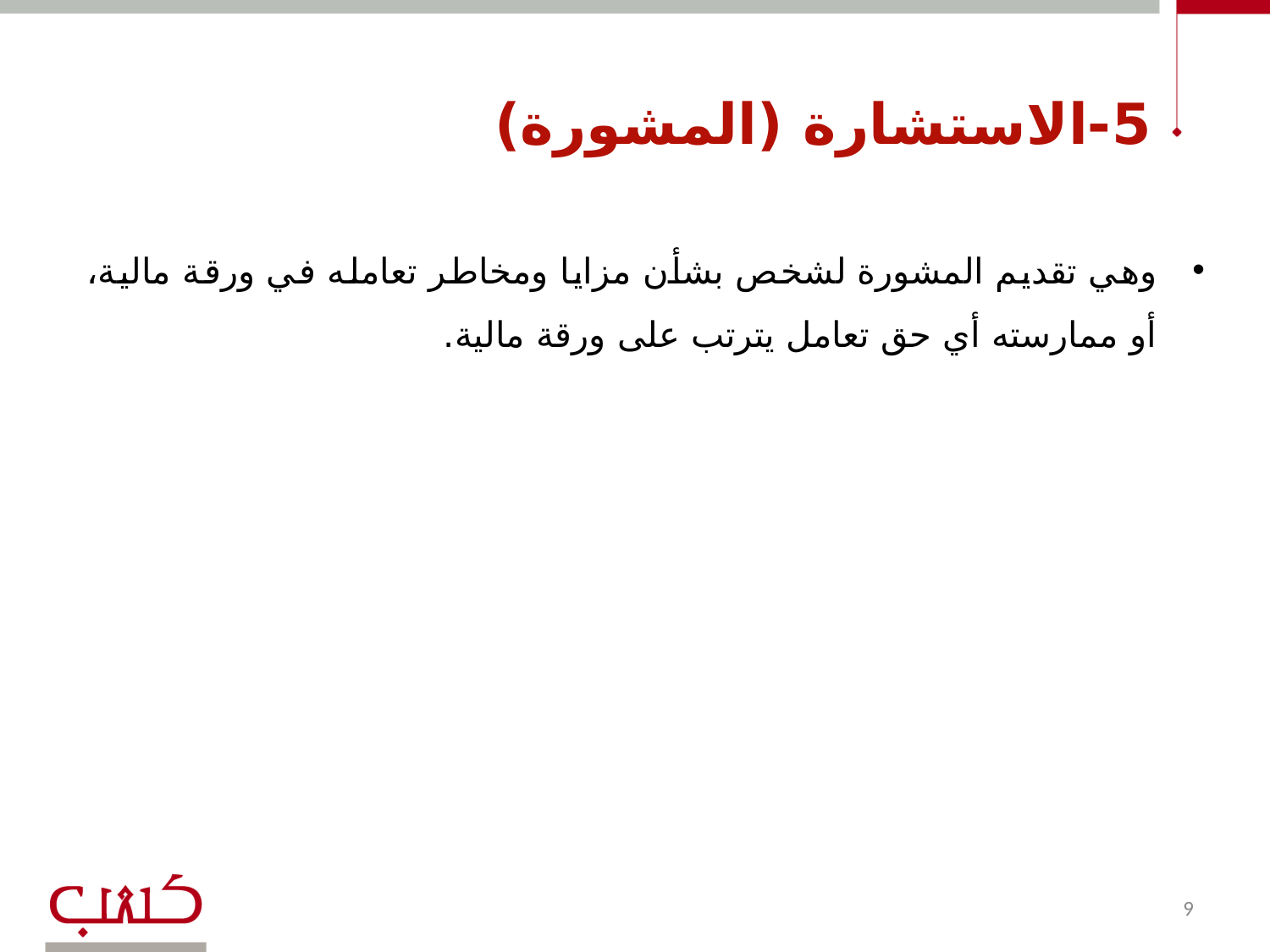

# 5-الاستشارة (المشورة)
وهي تقديم المشورة لشخص بشأن مزايا ومخاطر تعامله في ورقة مالية، أو ممارسته أي حق تعامل يترتب على ورقة مالية.
9